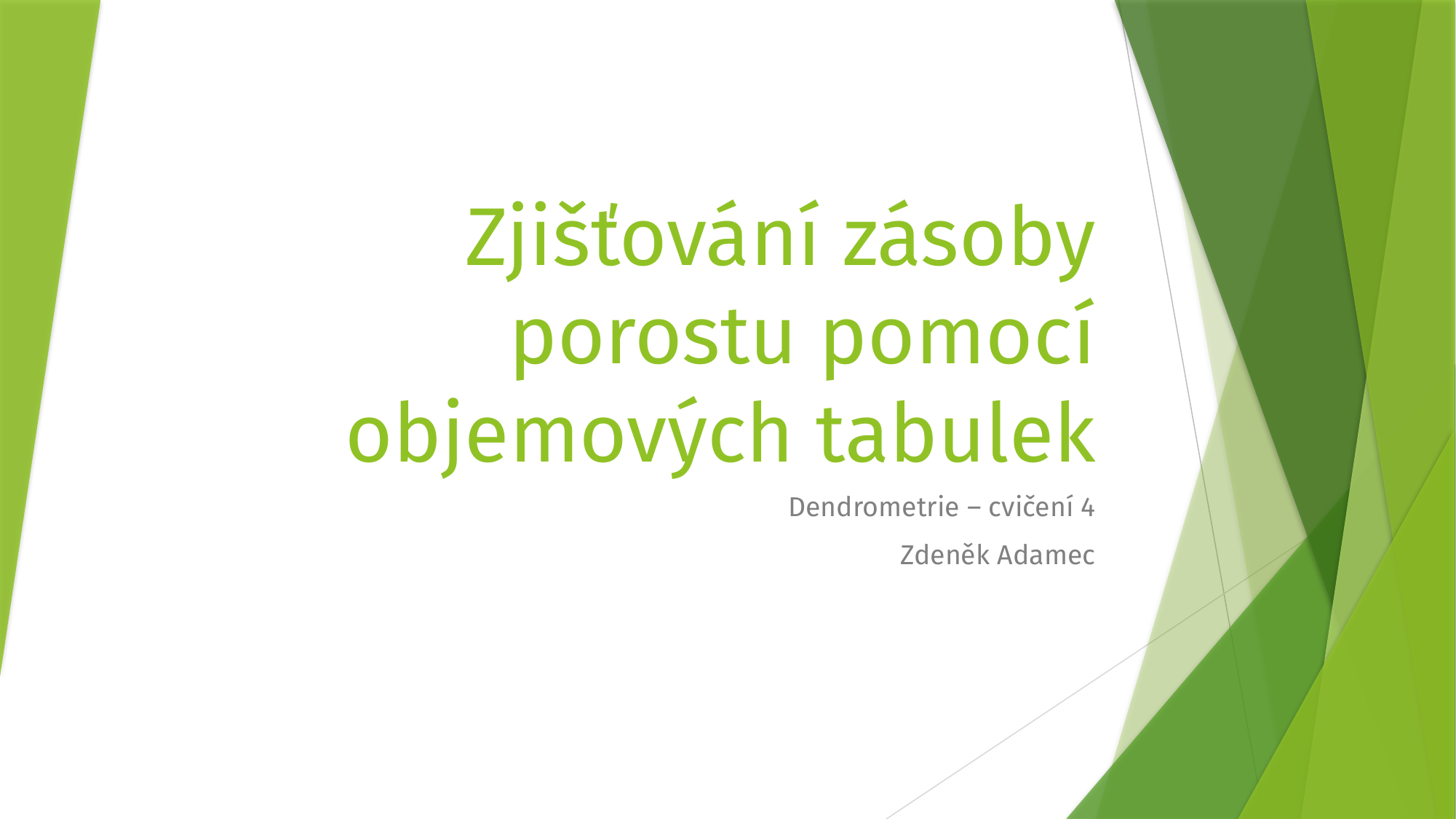

# Zjišťování zásoby porostu pomocí objemových tabulek
Dendrometrie – cvičení 4
Zdeněk Adamec